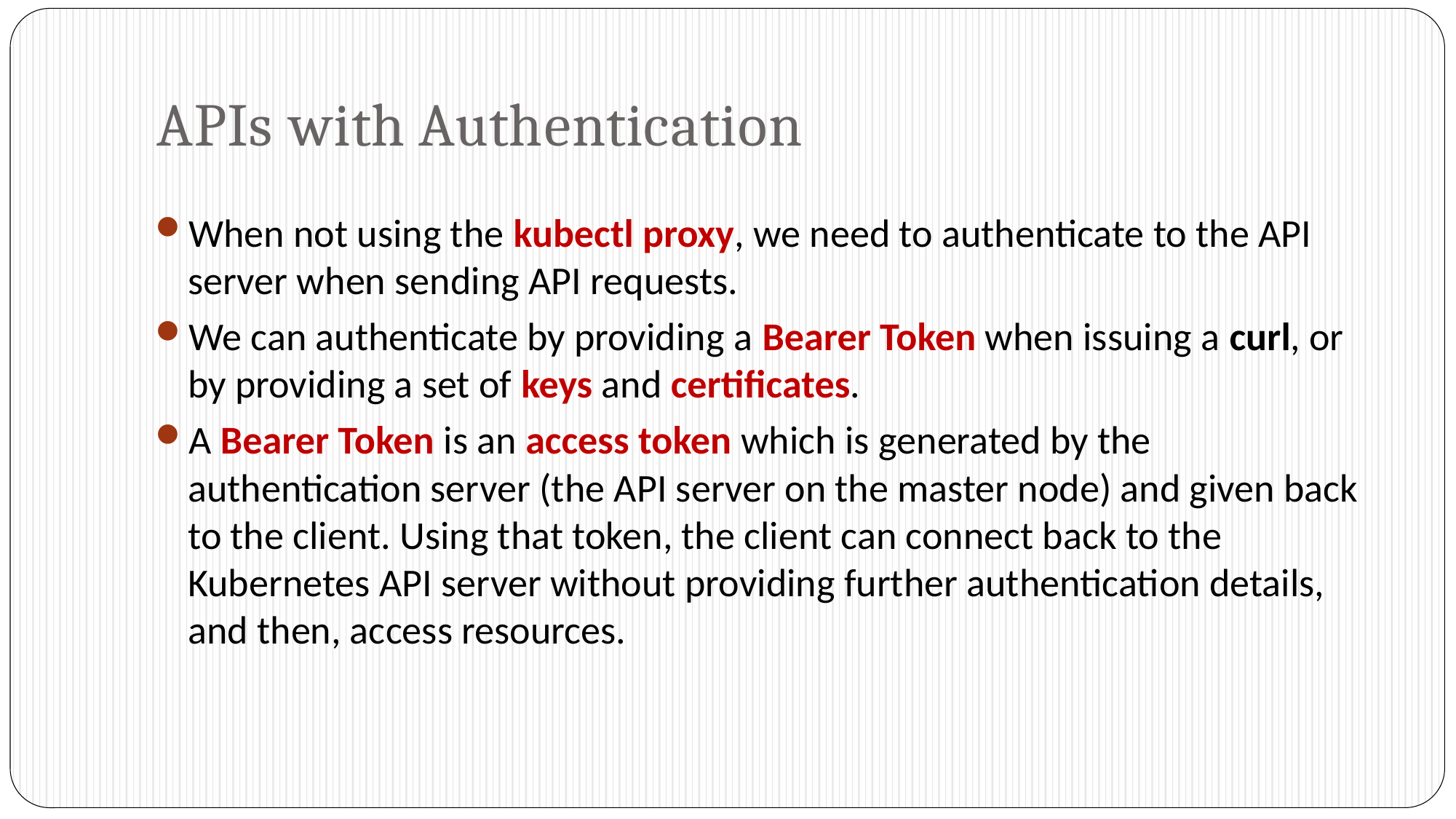

# APIs with Authentication
When not using the kubectl proxy, we need to authenticate to the API server when sending API requests.
We can authenticate by providing a Bearer Token when issuing a curl, or by providing a set of keys and certificates.
A Bearer Token is an access token which is generated by the authentication server (the API server on the master node) and given back to the client. Using that token, the client can connect back to the Kubernetes API server without providing further authentication details, and then, access resources.